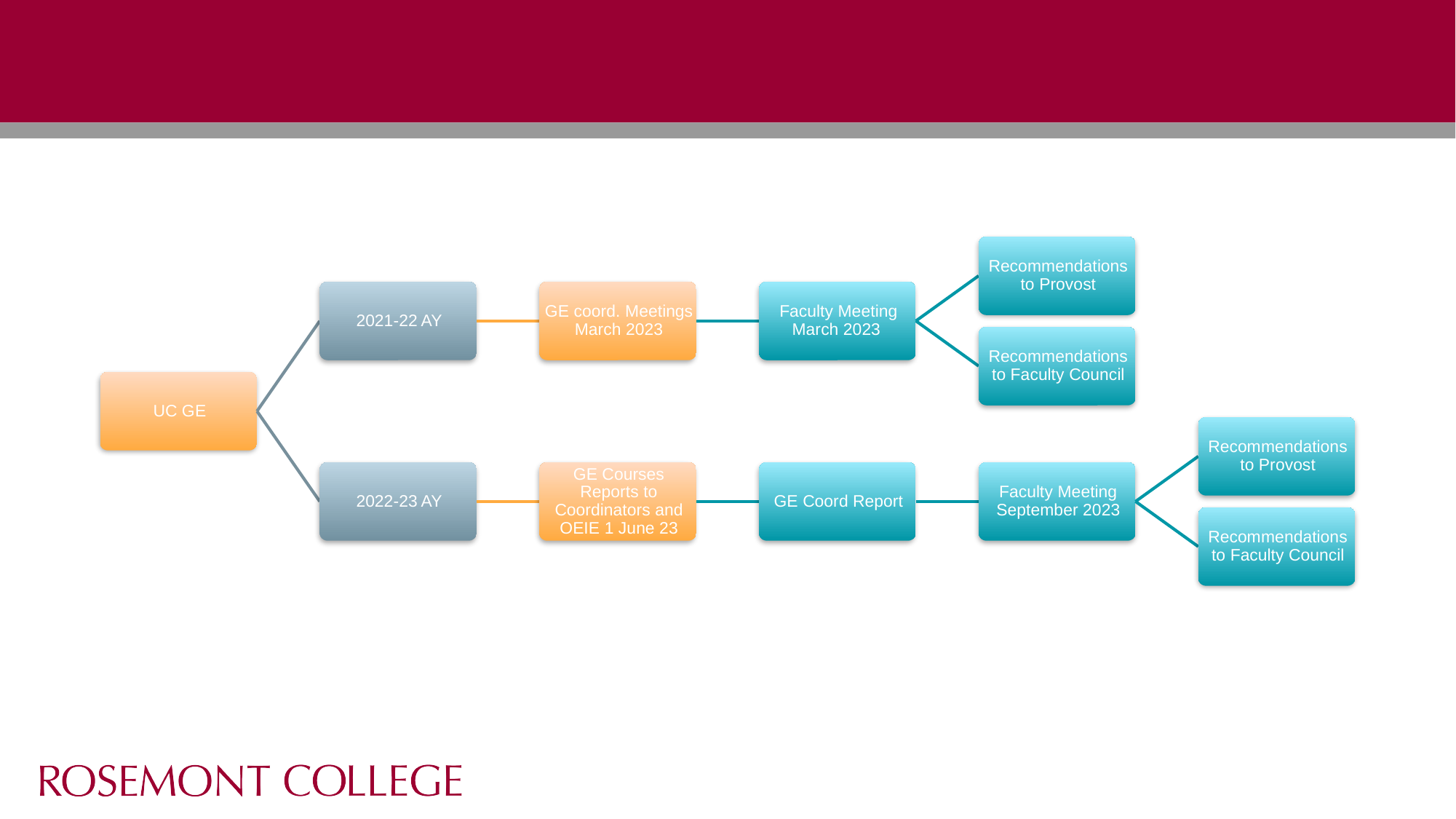

UC GE

2021-22 AY

GE coord. Meetings March 2023

Faculty Meeting March 2023

Recommendations to Provost

Recommendations to Faculty Council

2022-23 AY

GE Courses Reports to Coordinators and OEIE 1 June 23

GE Coord Report

Faculty Meeting September 2023

Recommendations to Provost

Recommendations to Faculty Council